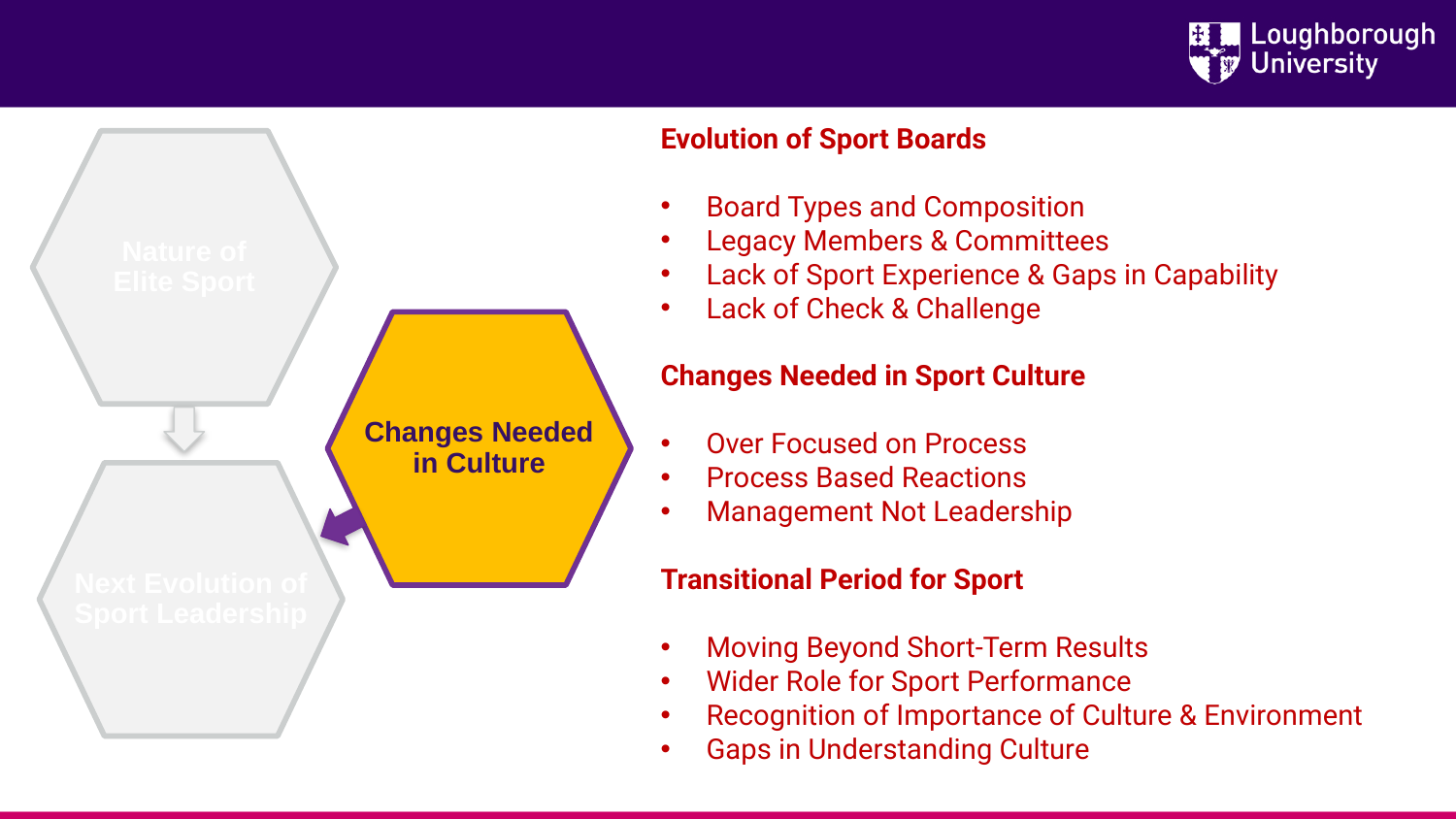

Evolution of Sport Boards

Board Types and Composition
Legacy Members & Committees
Lack of Sport Experience & Gaps in Capability
Lack of Check & Challenge

Changes Needed in Sport Culture

Over Focused on Process
Process Based Reactions
Management Not Leadership

Transitional Period for Sport

Moving Beyond Short-Term Results
Wider Role for Sport Performance
Recognition of Importance of Culture & Environment
Gaps in Understanding Culture

Nature of Elite Sport
Changes Needed in Culture

Next Evolution of Sport Leadership